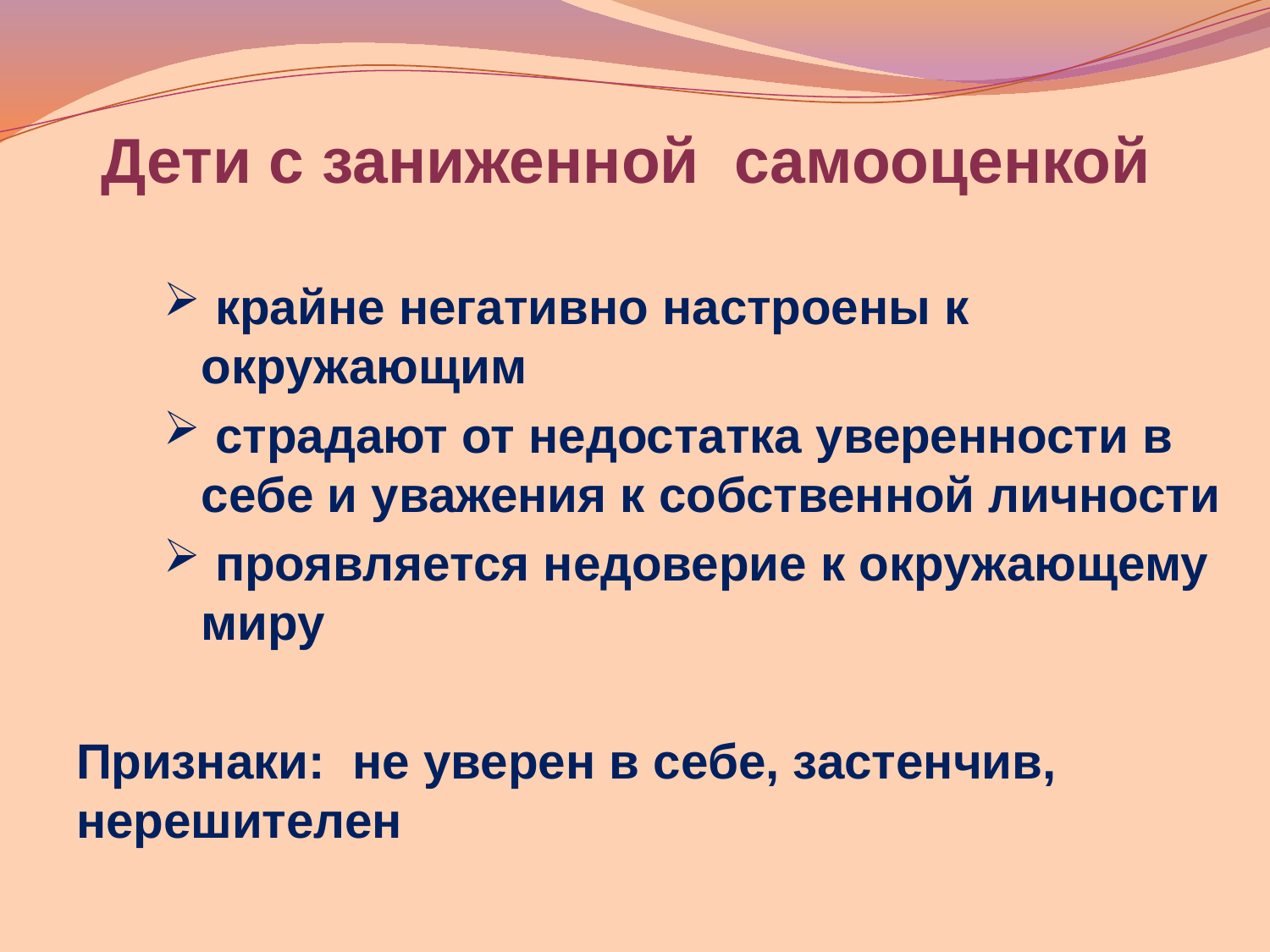

# Дети с заниженной  самооценкой
 крайне негативно настроены к окружающим
 страдают от недостатка уверенности в себе и уважения к собственной личности
 проявляется недоверие к окружающему миру

Признаки:  не уверен в себе, застенчив, нерешителен